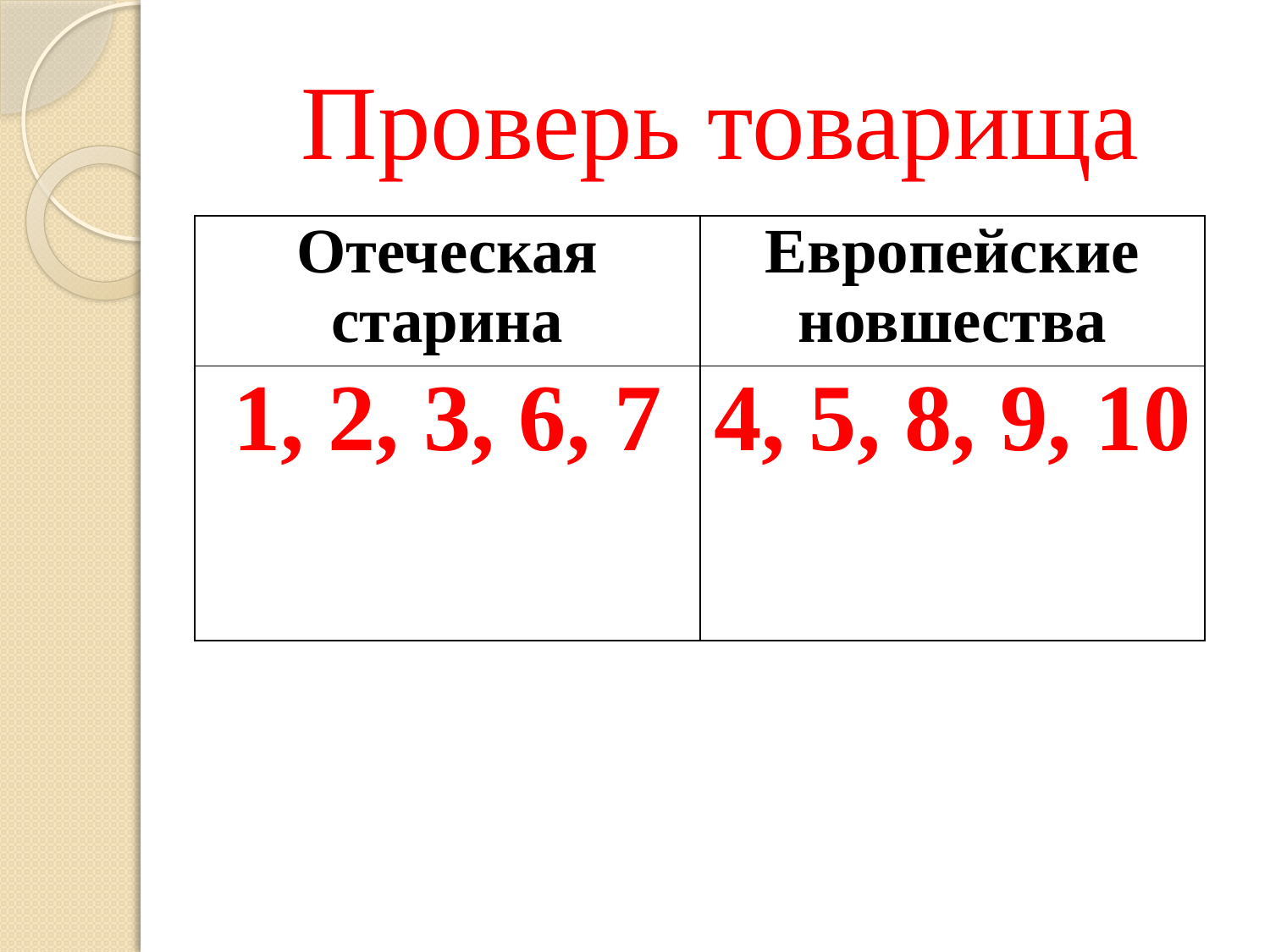

# Проверь товарища
| Отеческая старина | Европейские новшества |
| --- | --- |
| 1, 2, 3, 6, 7 | 4, 5, 8, 9, 10 |